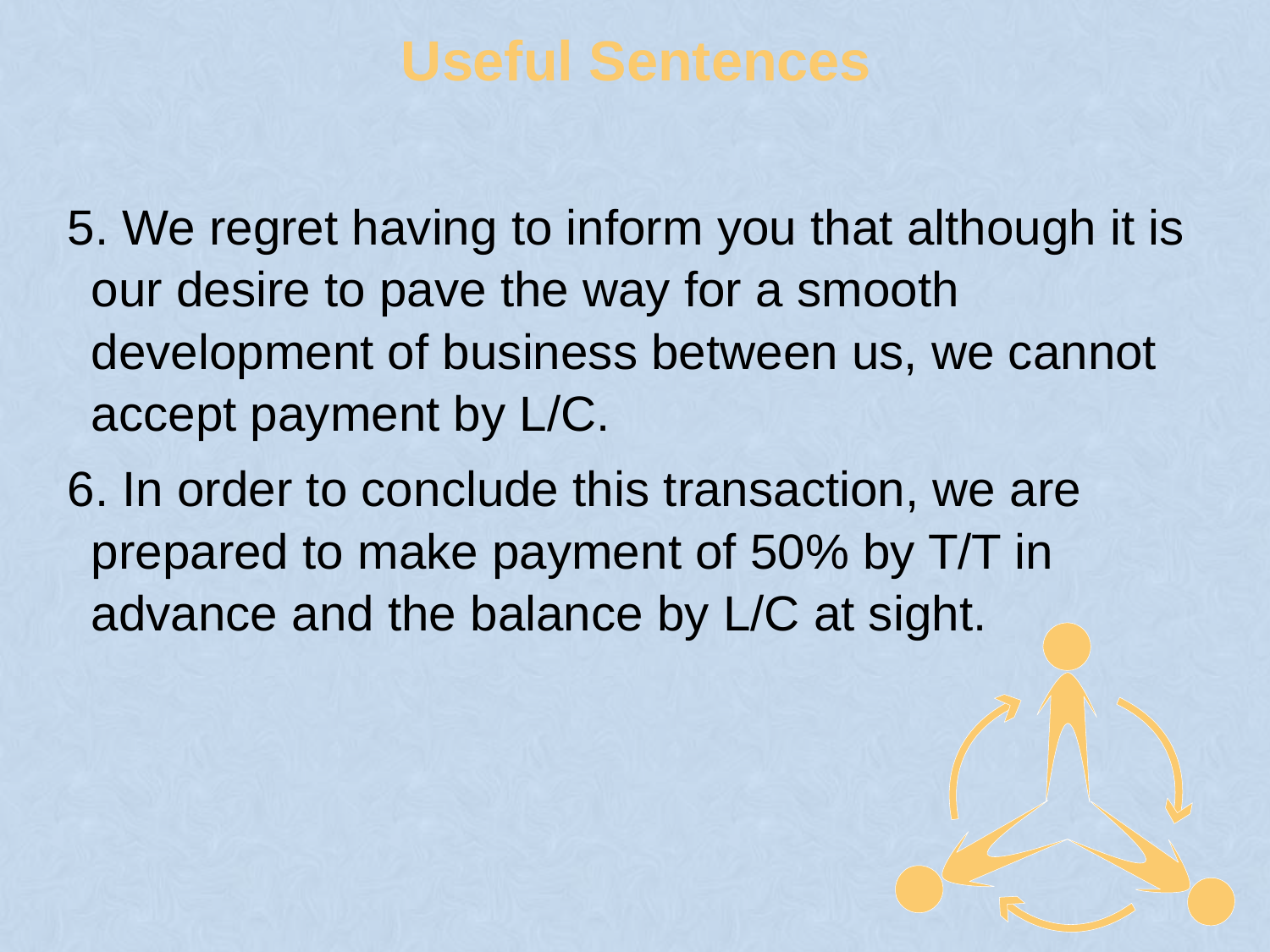

# Useful Sentences
5. We regret having to inform you that although it is our desire to pave the way for a smooth development of business between us, we cannot accept payment by L/C.
6. In order to conclude this transaction, we are prepared to make payment of 50% by T/T in advance and the balance by L/C at sight.